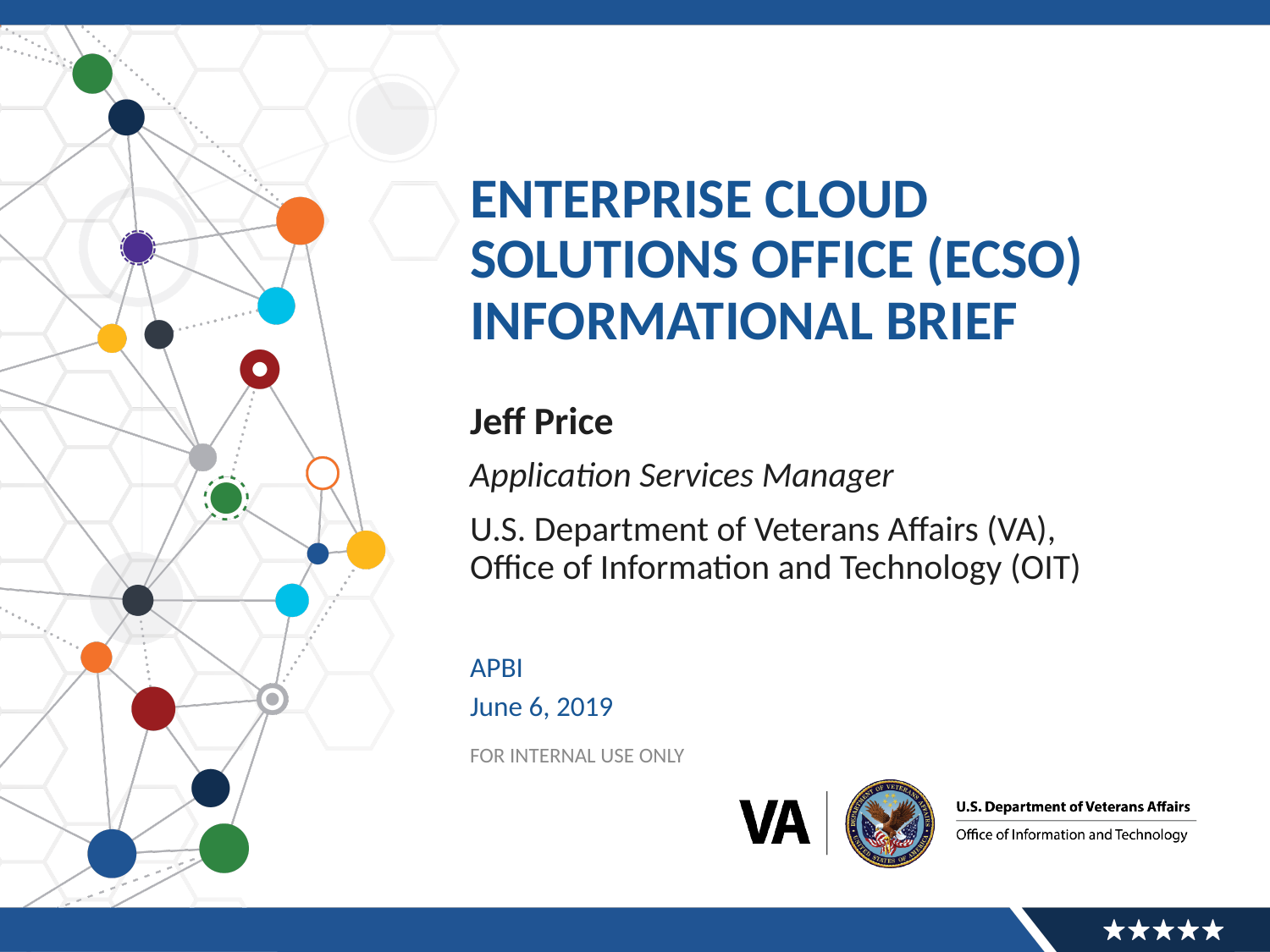

# Enterprise Cloud Solutions OFFICE (ECSO) Informational Brief
Jeff Price
Application Services Manager
U.S. Department of Veterans Affairs (VA), Office of Information and Technology (OIT)
APBI
June 6, 2019
FOR INTERNAL USE ONLY